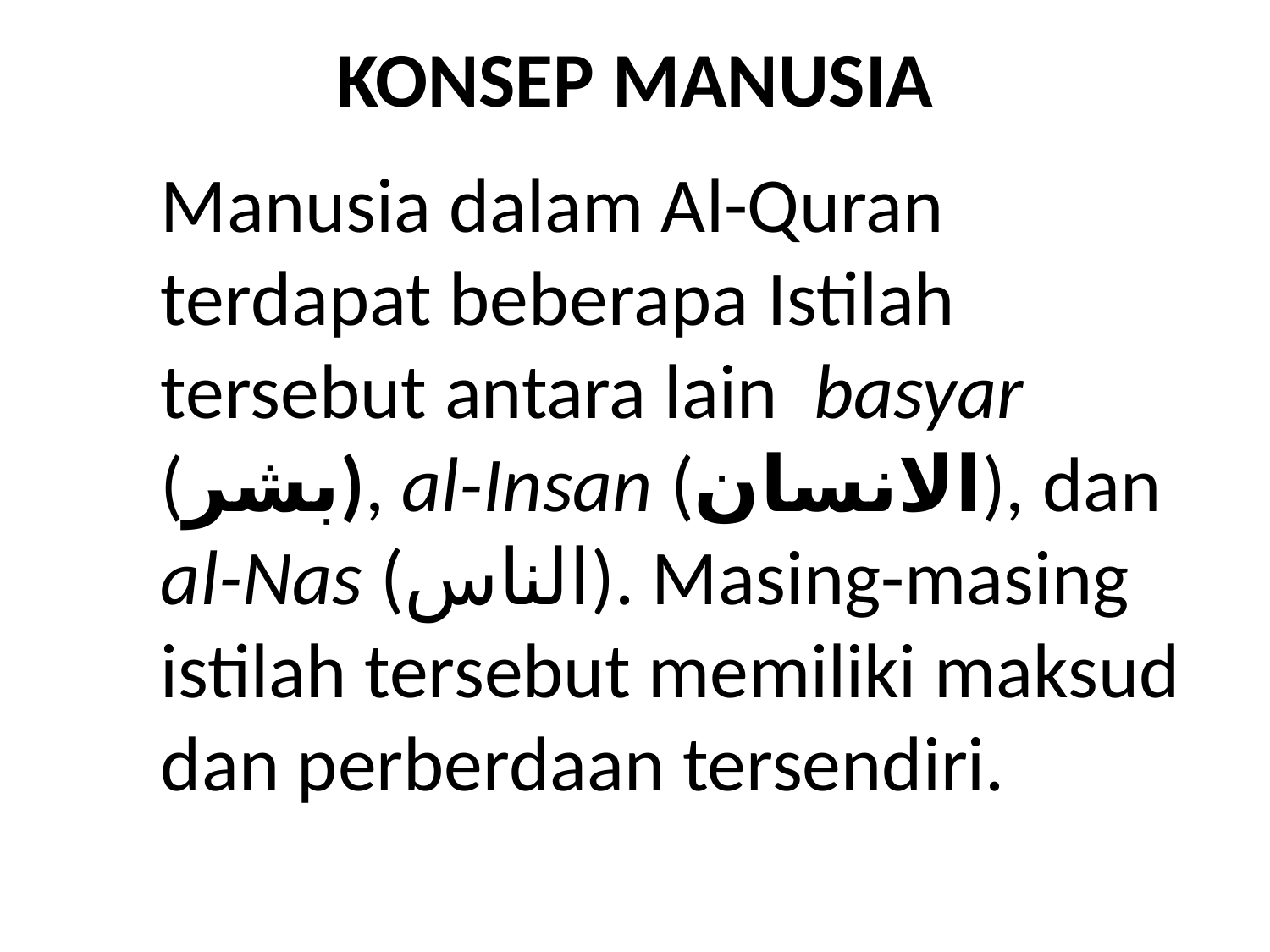

# KONSEP MANUSIA
	Manusia dalam Al-Quran terdapat beberapa Istilah tersebut antara lain  basyar (بشر), al-Insan (الانسان), dan al-Nas (الناس). Masing-masing istilah tersebut memiliki maksud dan perberdaan tersendiri.